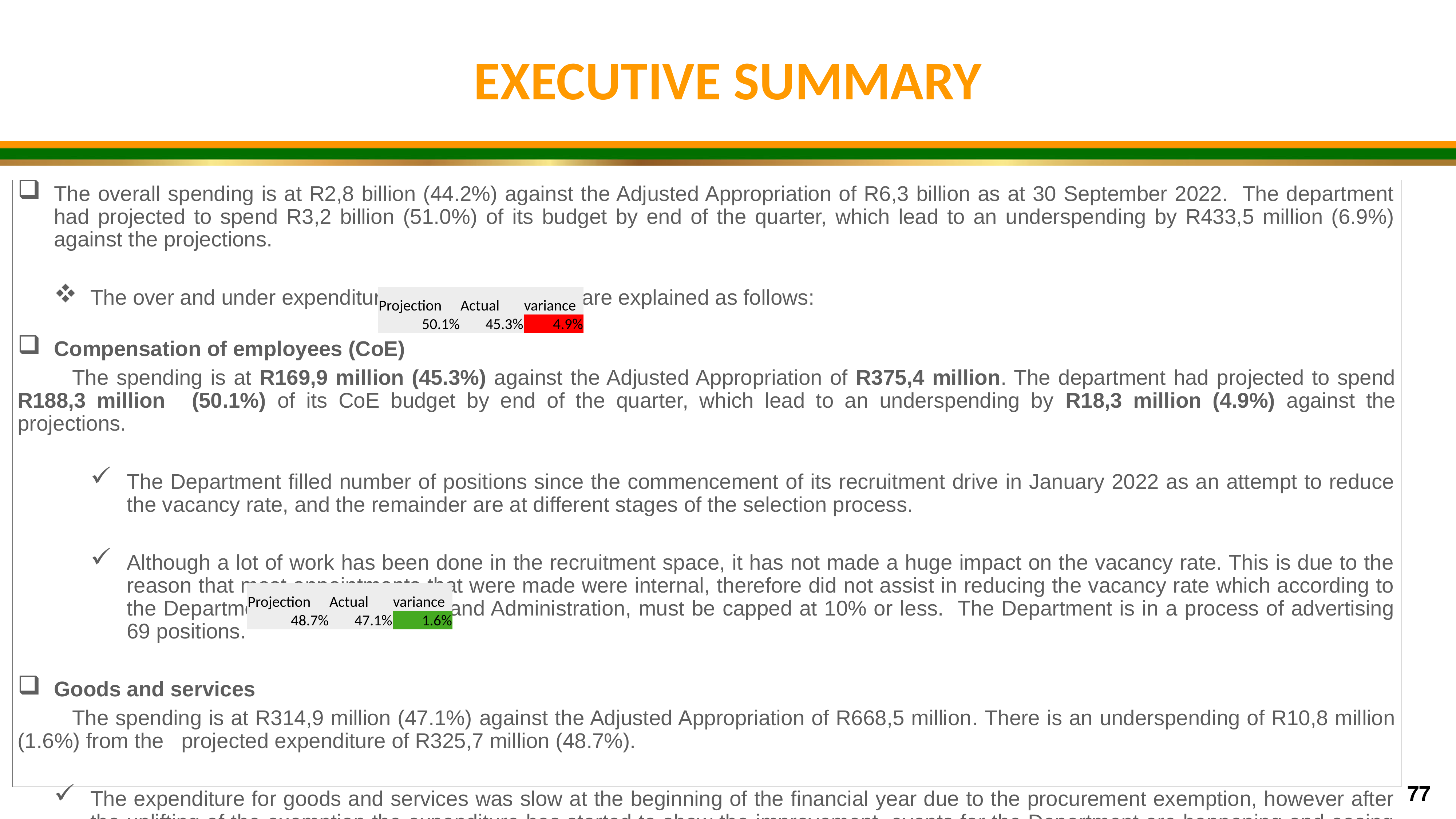

EXECUTIVE SUMMARY
The overall spending is at R2,8 billion (44.2%) against the Adjusted Appropriation of R6,3 billion as at 30 September 2022.  The department had projected to spend R3,2 billion (51.0%) of its budget by end of the quarter, which lead to an underspending by R433,5 million (6.9%) against the projections.

The over and under expenditure against projections are explained as follows:

Compensation of employees (CoE)
	The spending is at R169,9 million (45.3%) against the Adjusted Appropriation of R375,4 million. The department had projected to spend R188,3 million 	(50.1%) of its CoE budget by end of the quarter, which lead to an underspending by R18,3 million (4.9%) against the projections.

The Department filled number of positions since the commencement of its recruitment drive in January 2022 as an attempt to reduce the vacancy rate, and the remainder are at different stages of the selection process.

Although a lot of work has been done in the recruitment space, it has not made a huge impact on the vacancy rate. This is due to the reason that most appointments that were made were internal, therefore did not assist in reducing the vacancy rate which according to the Department of Public Service and Administration, must be capped at 10% or less.  The Department is in a process of advertising 69 positions.

Goods and services
	The spending is at R314,9 million (47.1%) against the Adjusted Appropriation of R668,5 million. There is an underspending of R10,8 million (1.6%) from the 	projected expenditure of R325,7 million (48.7%).

The expenditure for goods and services was slow at the beginning of the financial year due to the procurement exemption, however after the uplifting of the exemption the expenditure has started to show the improvement, events for the Department are happening and easing of covid-19 restrictions also makes travelling happening and the expenditure is showing growth.
| Projection | Actual | variance |
| --- | --- | --- |
| 50.1% | 45.3% | 4.9% |
| Projection | Actual | variance |
| --- | --- | --- |
| 48.7% | 47.1% | 1.6% |
77